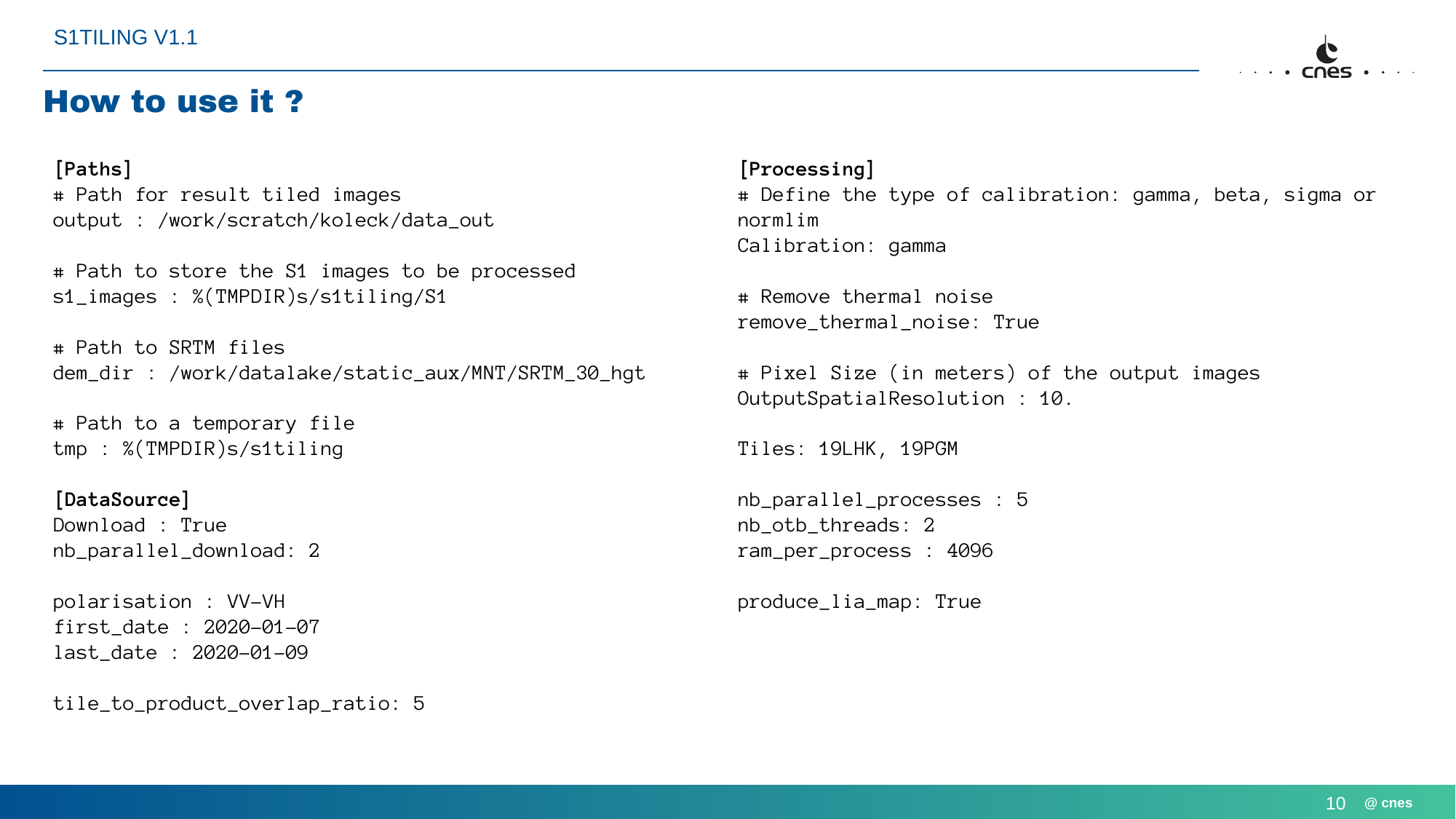

# How to use it ?
[Paths]
# Path for result tiled images
output : /work/scratch/koleck/data_out

# Path to store the S1 images to be processed
s1_images : %(TMPDIR)s/s1tiling/S1

# Path to SRTM files
dem_dir : /work/datalake/static_aux/MNT/SRTM_30_hgt

# Path to a temporary file
tmp : %(TMPDIR)s/s1tiling

[DataSource]
Download : True
nb_parallel_download: 2

polarisation : VV-VH
first_date : 2020-01-07
last_date : 2020-01-09

tile_to_product_overlap_ratio: 5
[Processing]
# Define the type of calibration: gamma, beta, sigma or normlim
Calibration: gamma

# Remove thermal noise
remove_thermal_noise: True

# Pixel Size (in meters) of the output images
OutputSpatialResolution : 10.

Tiles: 19LHK, 19PGM

nb_parallel_processes : 5
nb_otb_threads: 2
ram_per_process : 4096

produce_lia_map: True

10